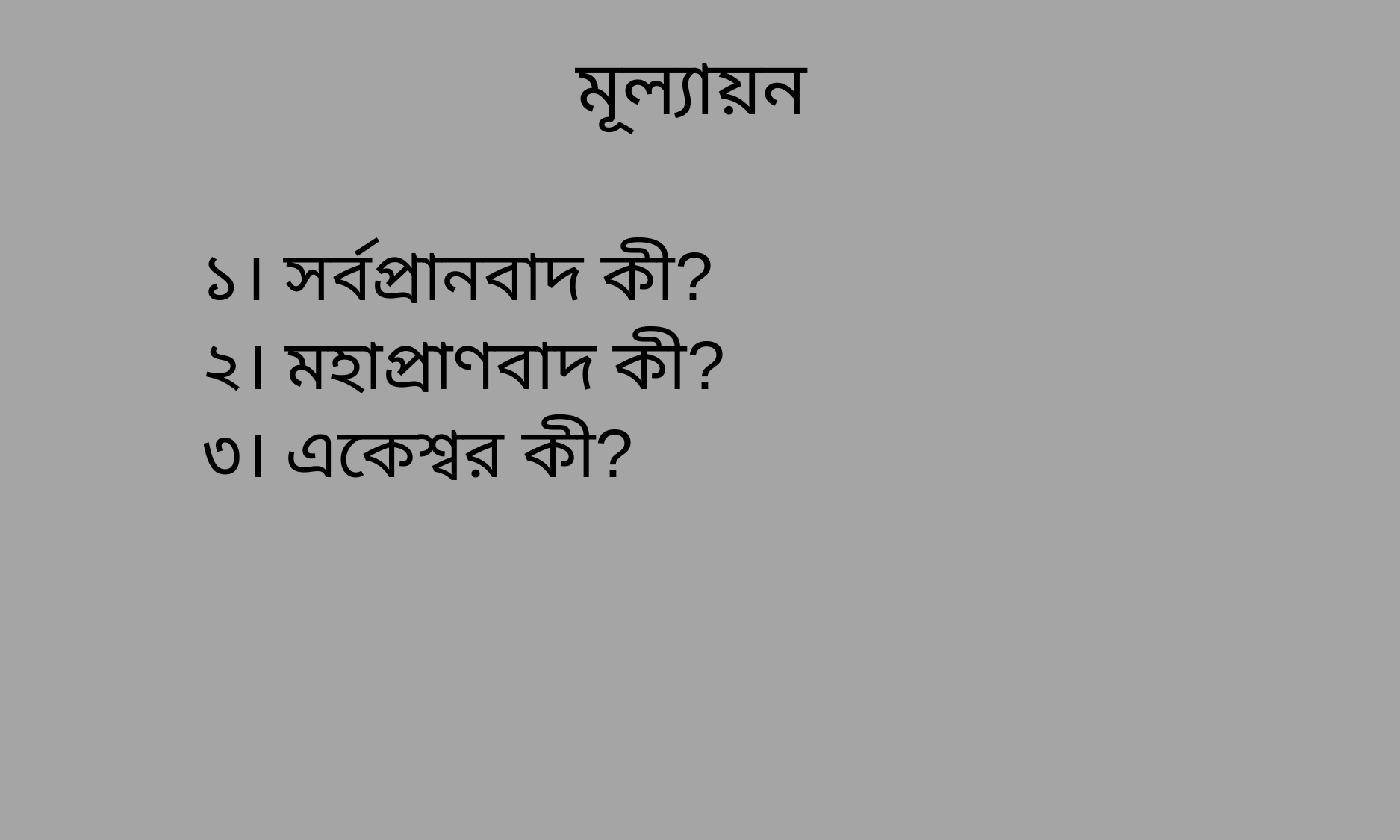

# মূল্যায়ন
         ১। সর্বপ্রানবাদ কী?
       ২। মহাপ্রাণবাদ কী?
       ৩। একেশ্বর কী?